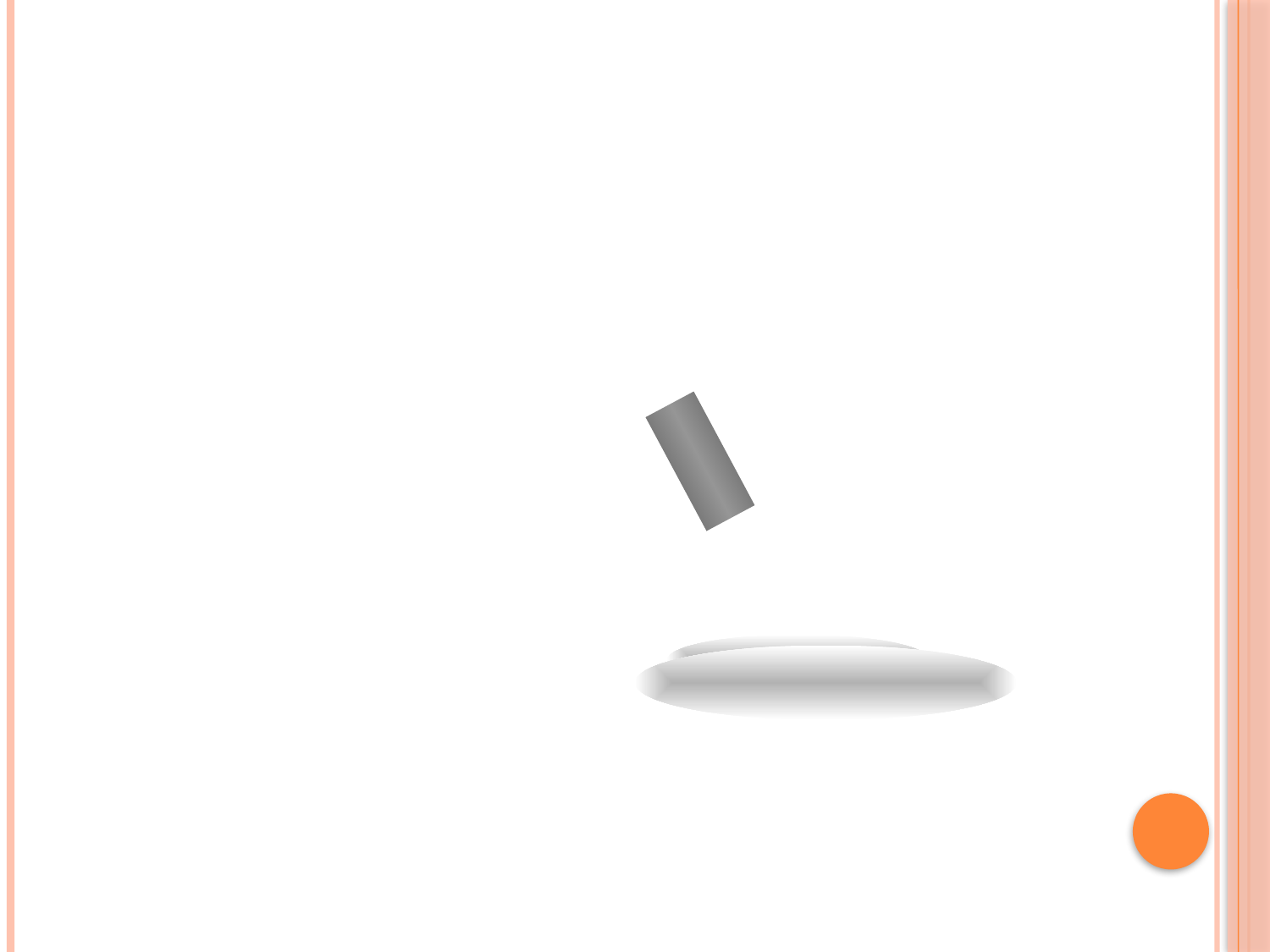

Здоров’я  - стан повного фізичного, духовного і соціального благополуччя, а не тільки як відсутність хвороб і фізичних дефектів

Статут Всесвітньої організації
охорони здоров’я